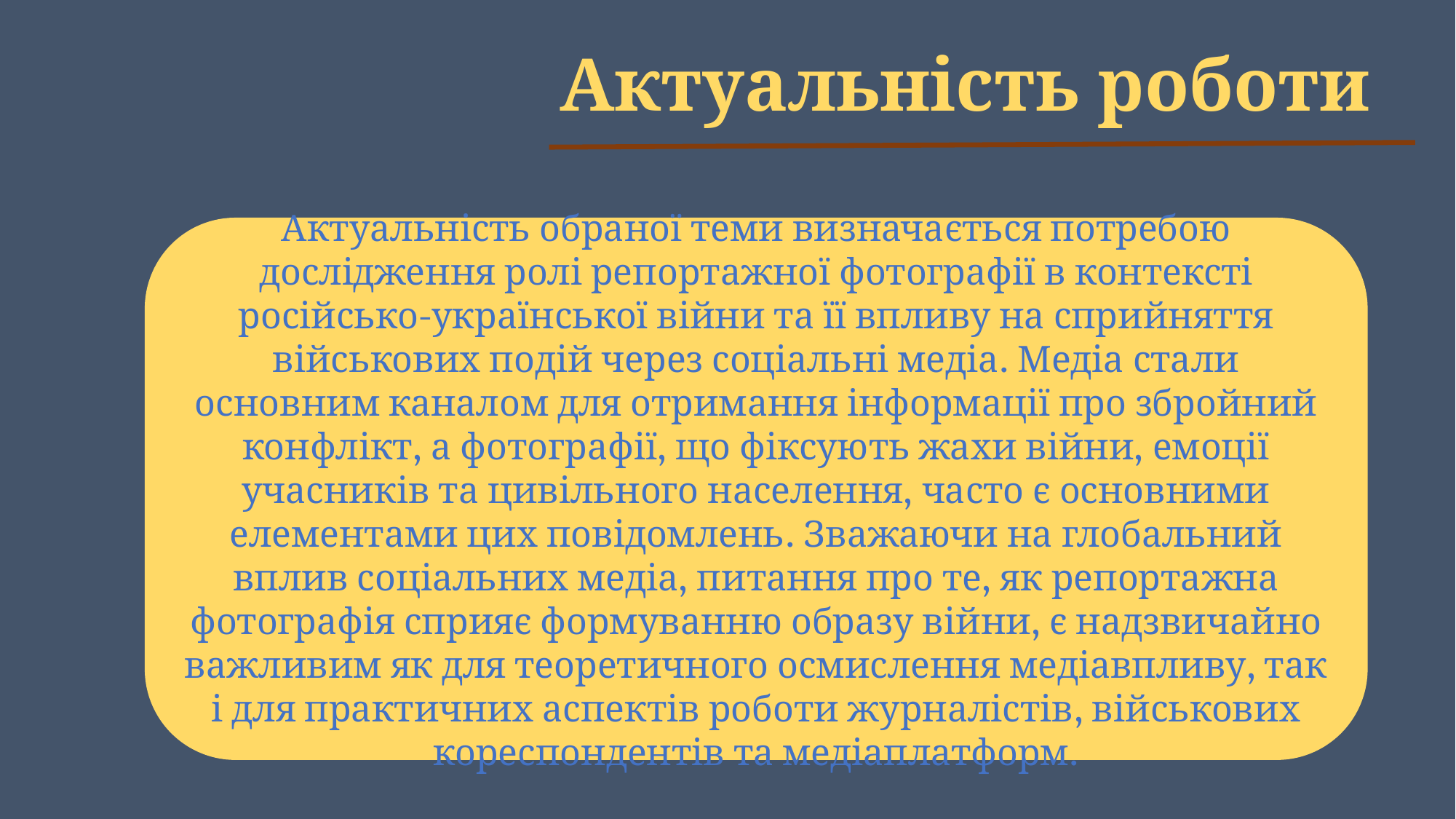

Актуальність роботи
Актуальність обраної теми визначається потребою дослідження ролі репортажної фотографії в контексті російсько-української війни та її впливу на сприйняття військових подій через соціальні медіа. Медіа стали основним каналом для отримання інформації про збройний конфлікт, а фотографії, що фіксують жахи війни, емоції учасників та цивільного населення, часто є основними елементами цих повідомлень. Зважаючи на глобальний вплив соціальних медіа, питання про те, як репортажна фотографія сприяє формуванню образу війни, є надзвичайно важливим як для теоретичного осмислення медіавпливу, так і для практичних аспектів роботи журналістів, військових кореспондентів та медіаплатформ.